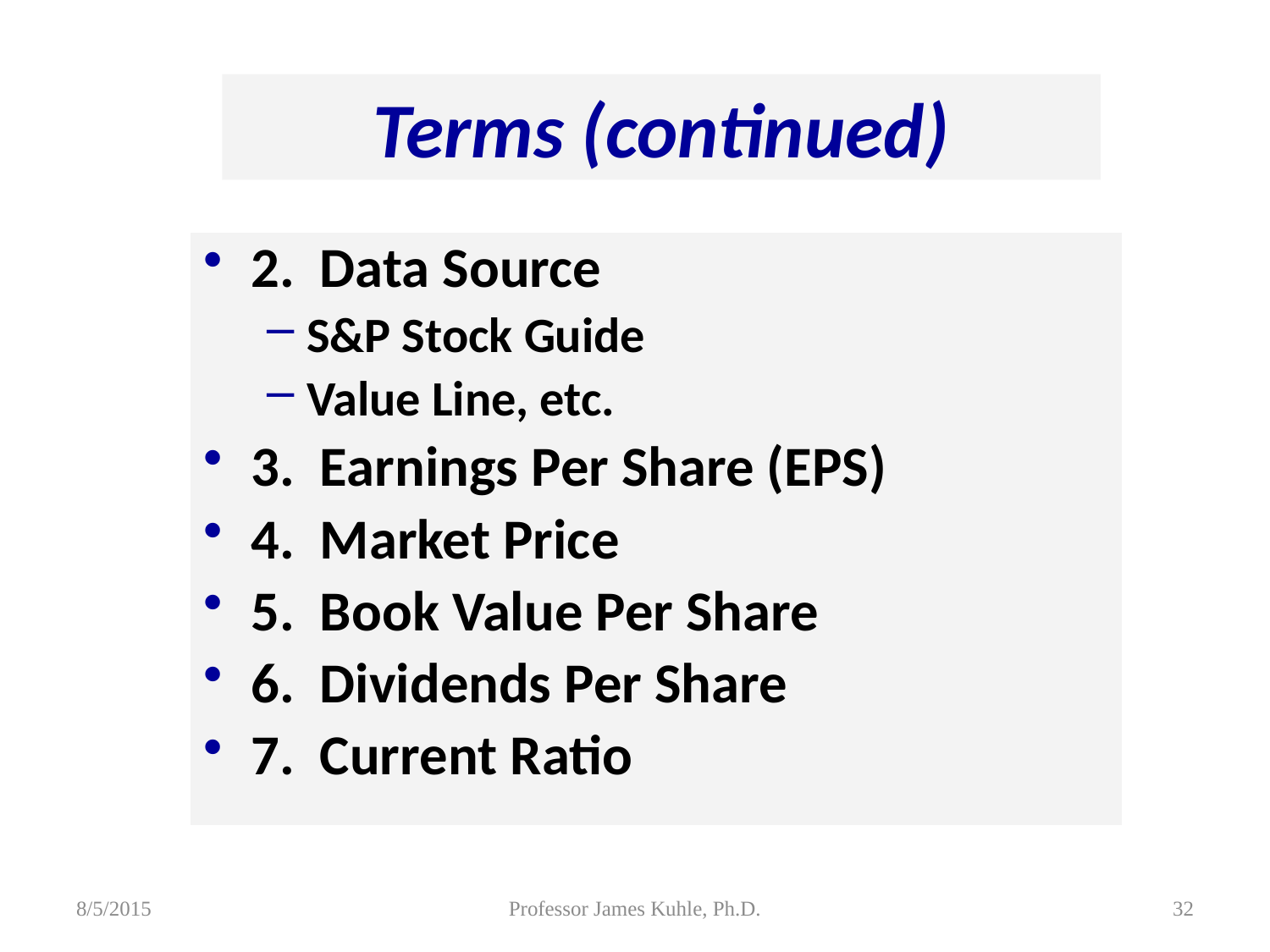

Terms (continued)
2.  Data Source
S&P Stock Guide
Value Line, etc.
3.  Earnings Per Share (EPS)
4.  Market Price
5.  Book Value Per Share
6.  Dividends Per Share
7.  Current Ratio
8/5/2015
Professor James Kuhle, Ph.D.
32